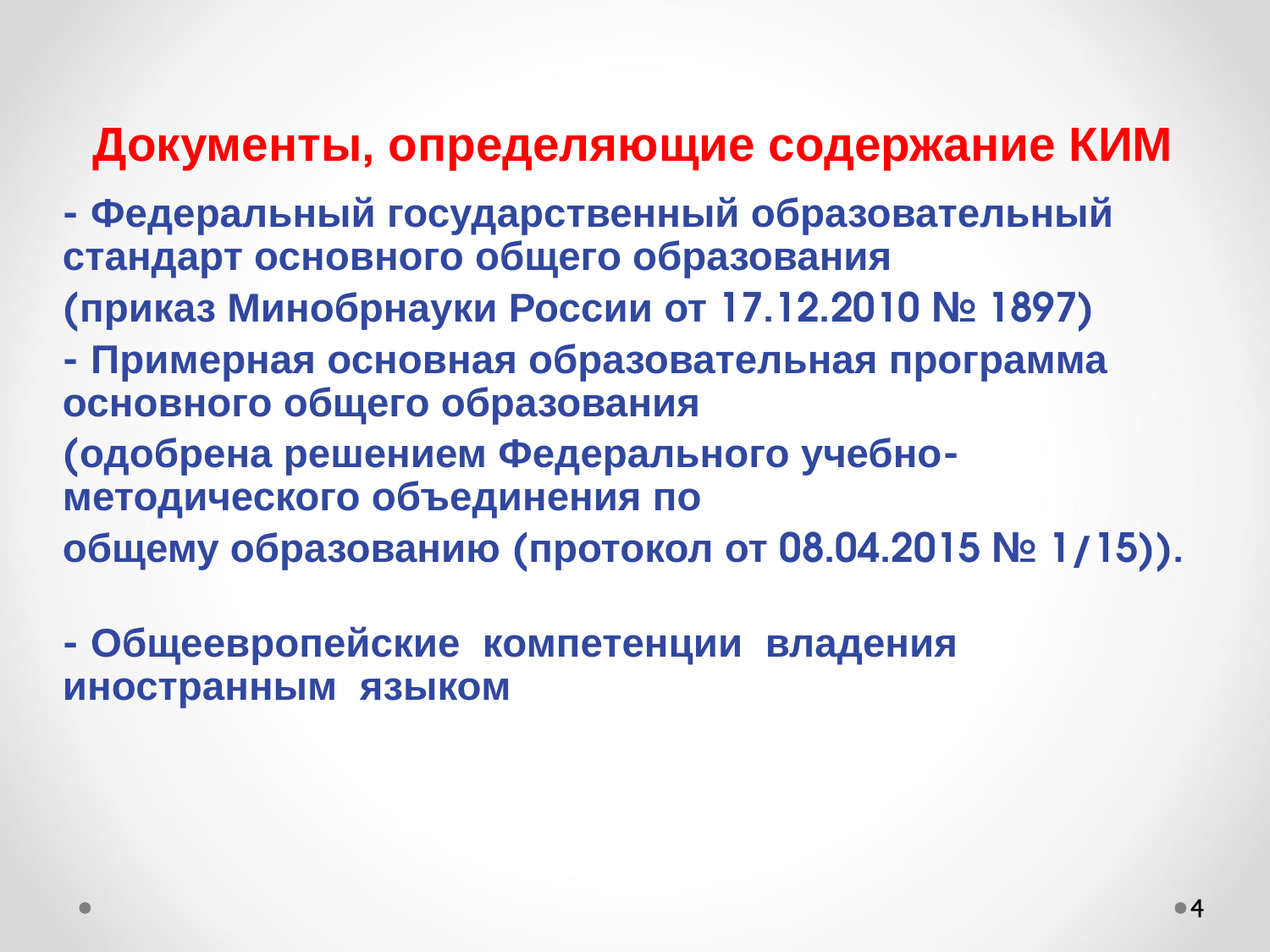

# Документы, определяющие содержание КИМ
- Федеральный государственный образовательный стандарт основного общего образования
(приказ Минобрнауки России от 17.12.2010 № 1897)
- Примерная основная образовательная программа основного общего образования
(одобрена решением Федерального учебно-методического объединения по
общему образованию (протокол от 08.04.2015 № 1/15)).
- Общеевропейские  компетенции  владения  иностранным  языком

4